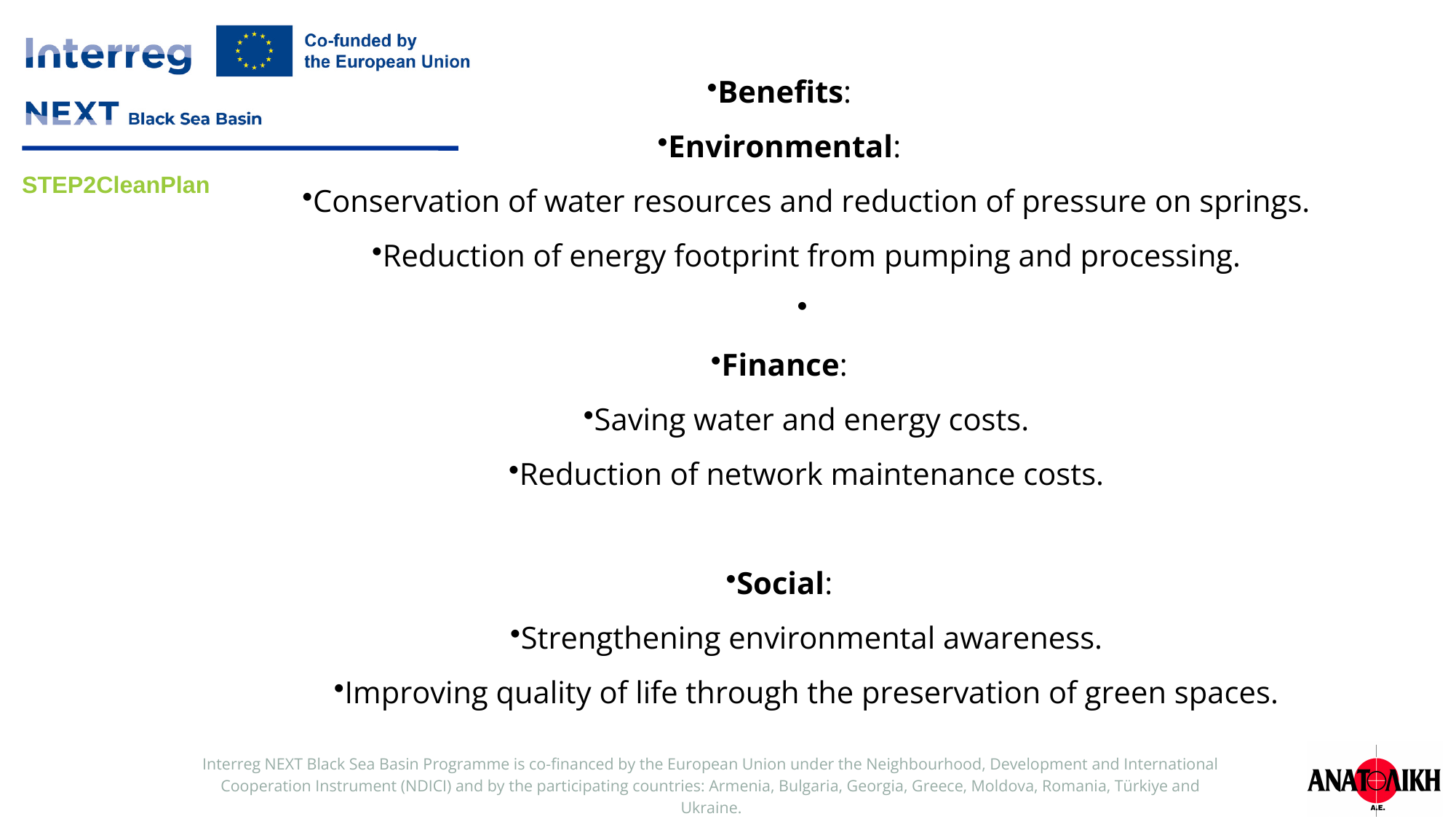

Benefits:
Environmental:
Conservation of water resources and reduction of pressure on springs.
Reduction of energy footprint from pumping and processing.

Finance:
Saving water and energy costs.
Reduction of network maintenance costs.

Social:
Strengthening environmental awareness.
Improving quality of life through the preservation of green spaces.